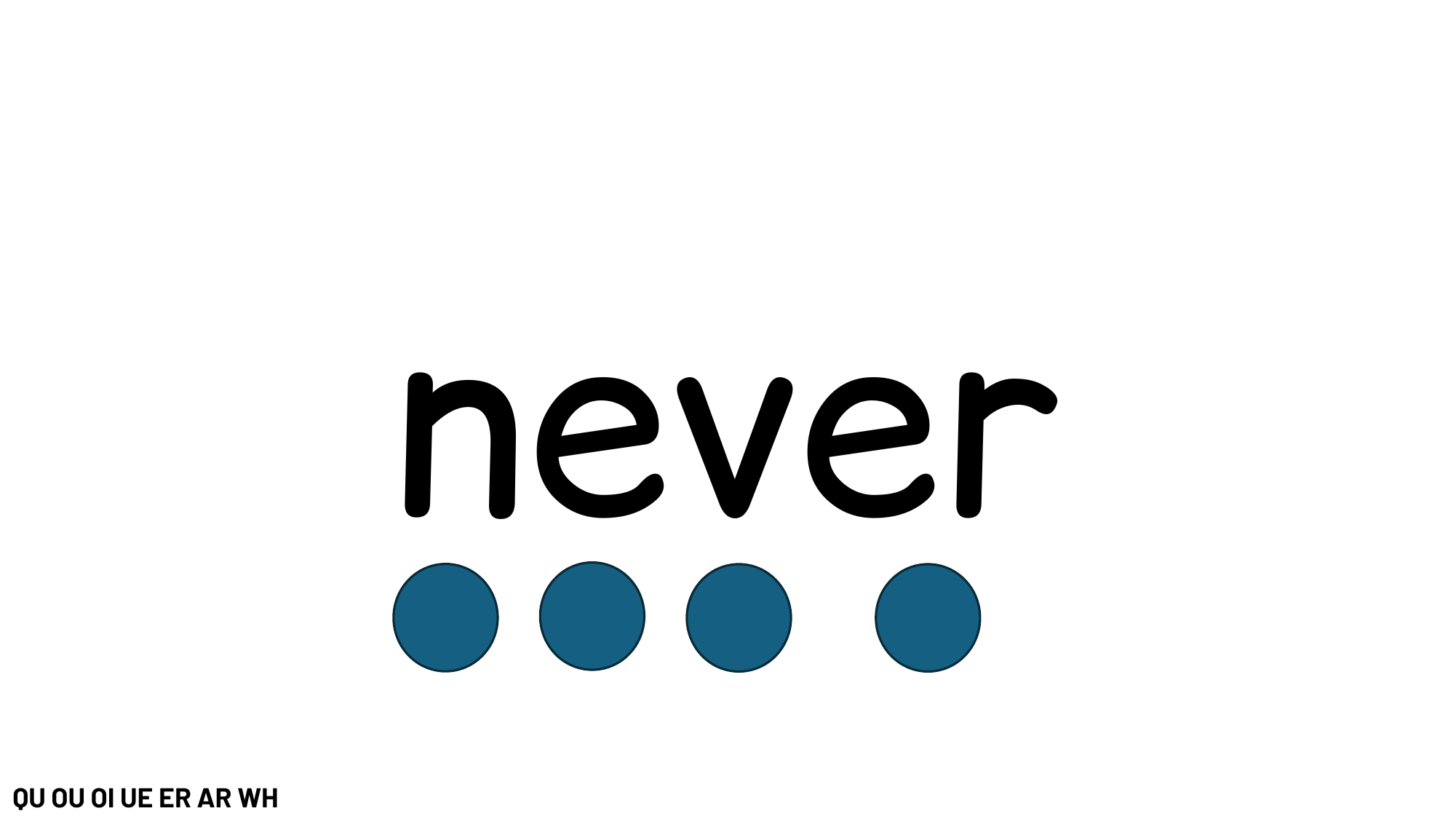

# never

QU OU OI UE ER AR WH